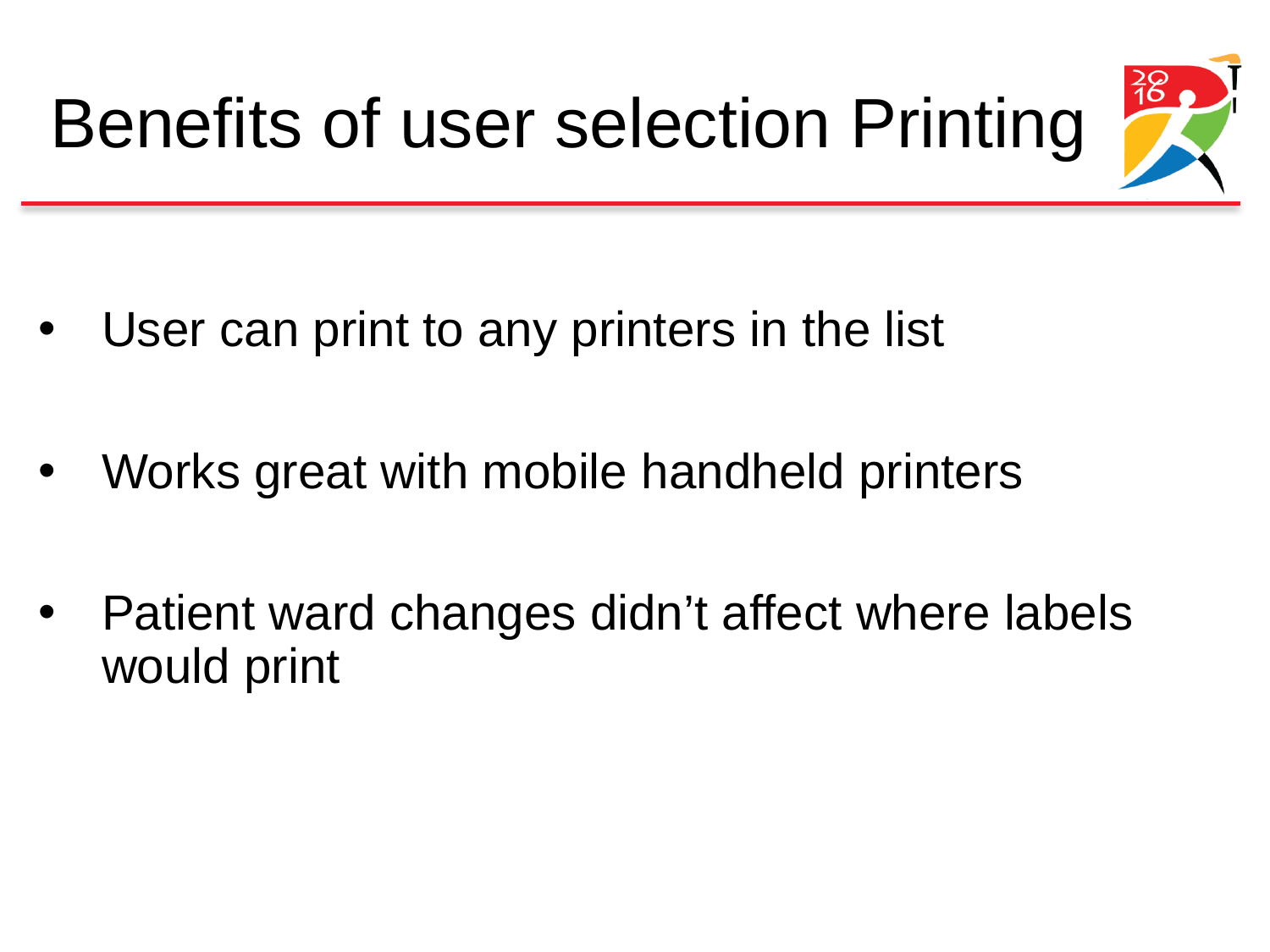

# Benefits of user selection Printing

User can print to any printers in the list

Works great with mobile handheld printers

Patient ward changes didn’t affect where labels would print